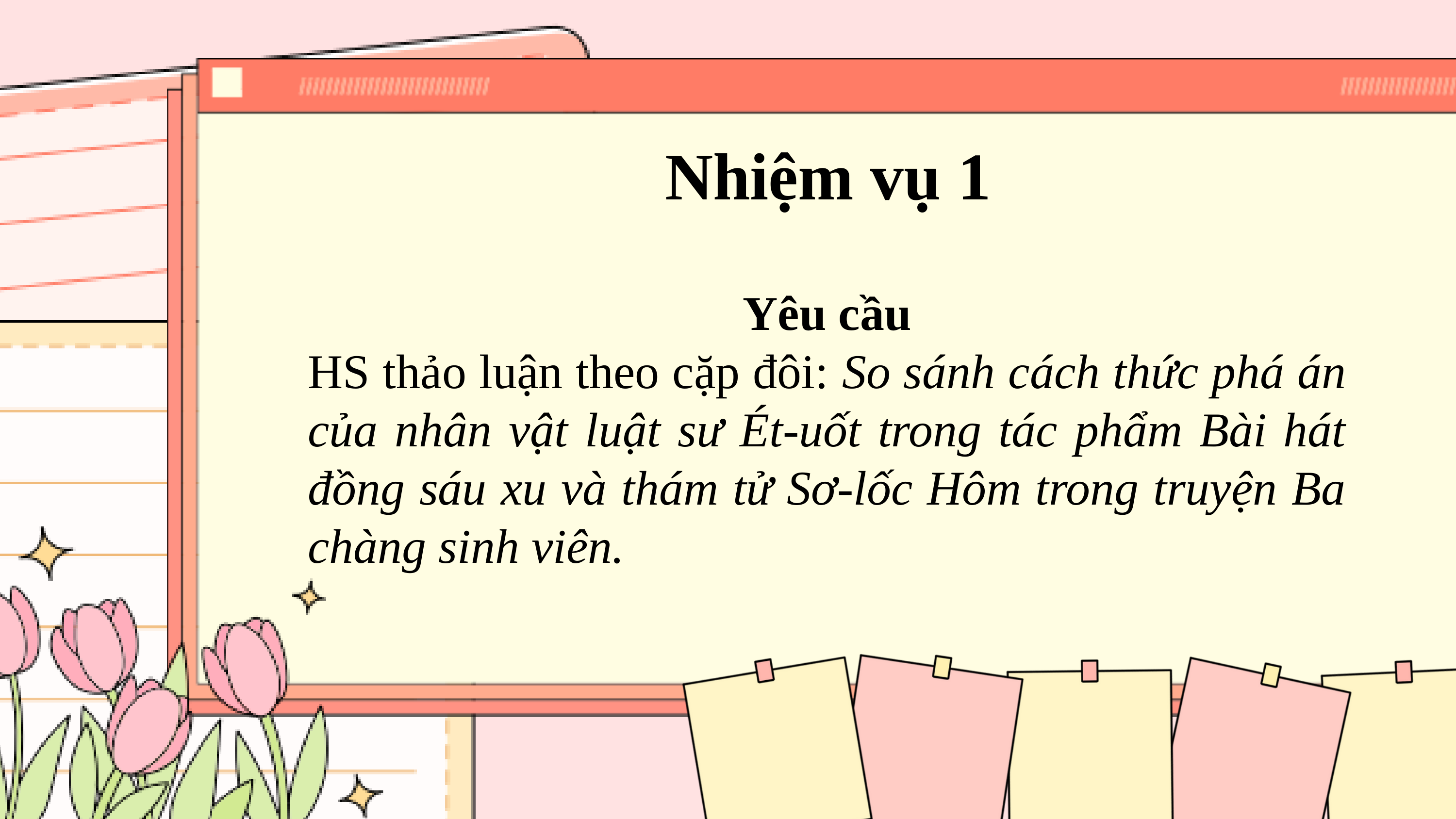

Nhiệm vụ 1
Yêu cầu
HS thảo luận theo cặp đôi: So sánh cách thức phá án của nhân vật luật sư Ét-uốt trong tác phẩm Bài hát đồng sáu xu và thám tử Sơ-lốc Hôm trong truyện Ba chàng sinh viên.